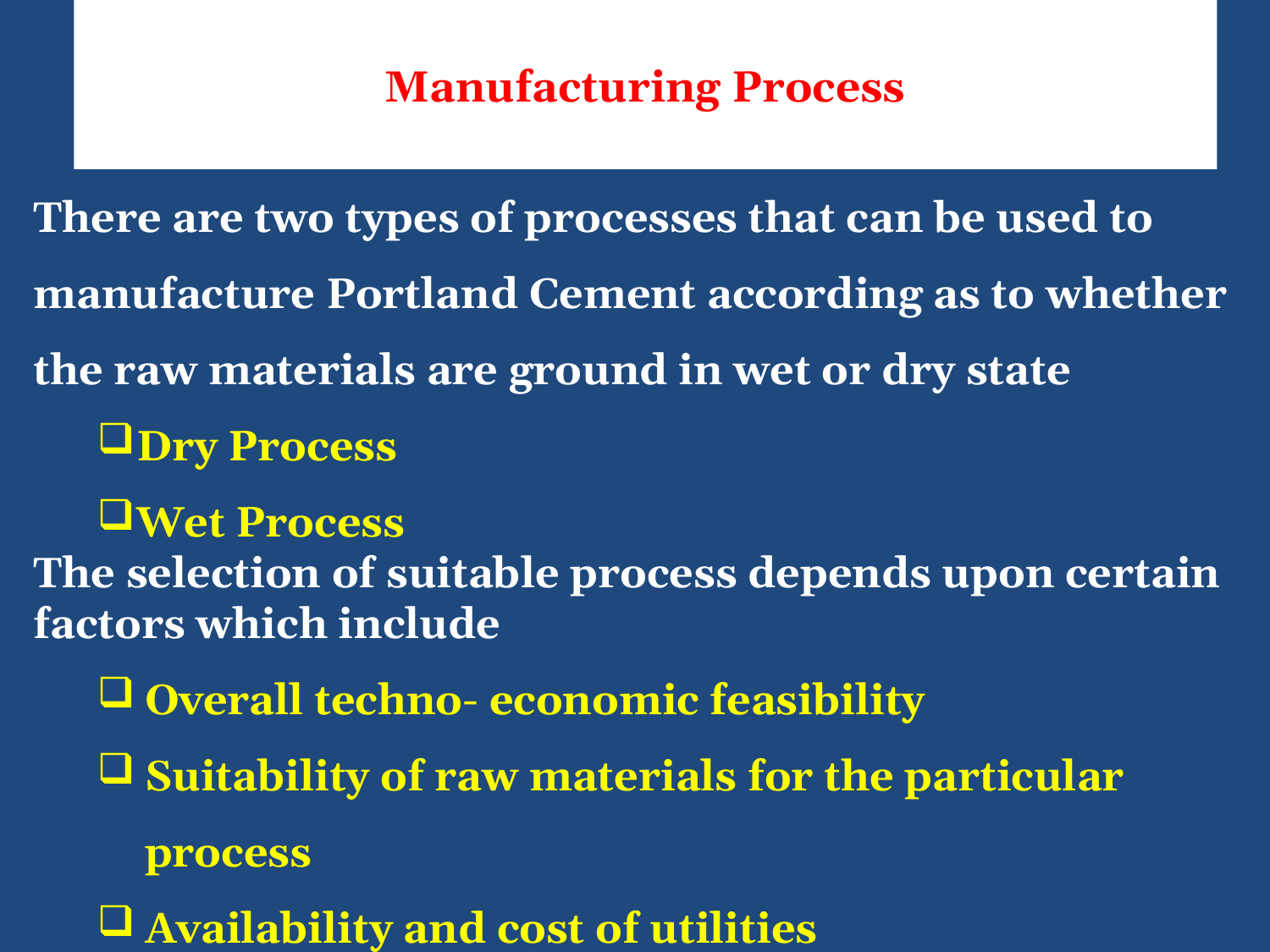

Manufacturing Process
There are two types of processes that can be used to manufacture Portland Cement according as to whether the raw materials are ground in wet or dry state
Dry Process
Wet Process
The selection of suitable process depends upon certain factors which include
Overall techno- economic feasibility
Suitability of raw materials for the particular process
Availability and cost of utilities